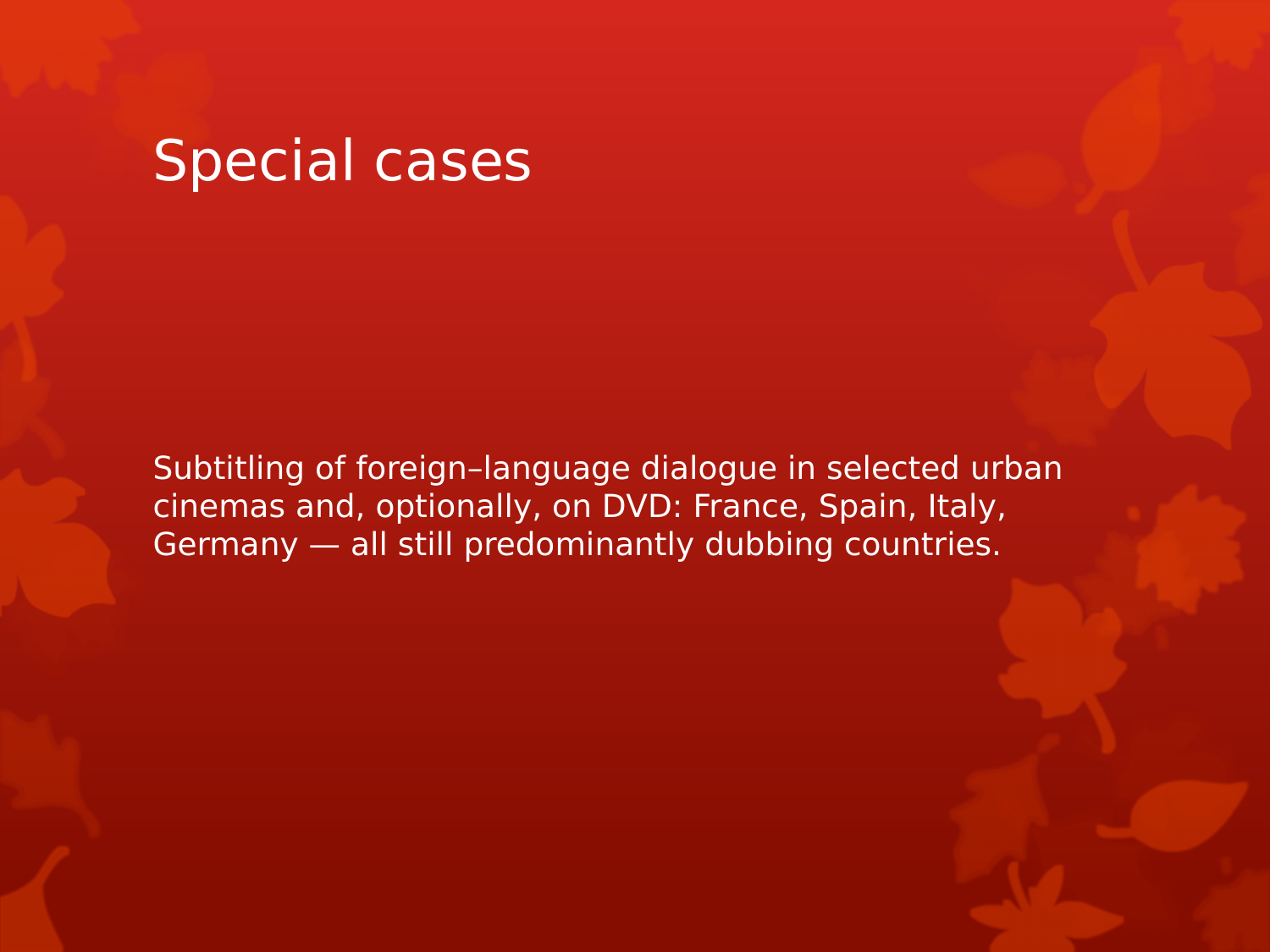

# Special cases
Subtitling of foreign–language dialogue in selected urban cinemas and, optionally, on DVD: France, Spain, Italy, Germany — all still predominantly dubbing countries.